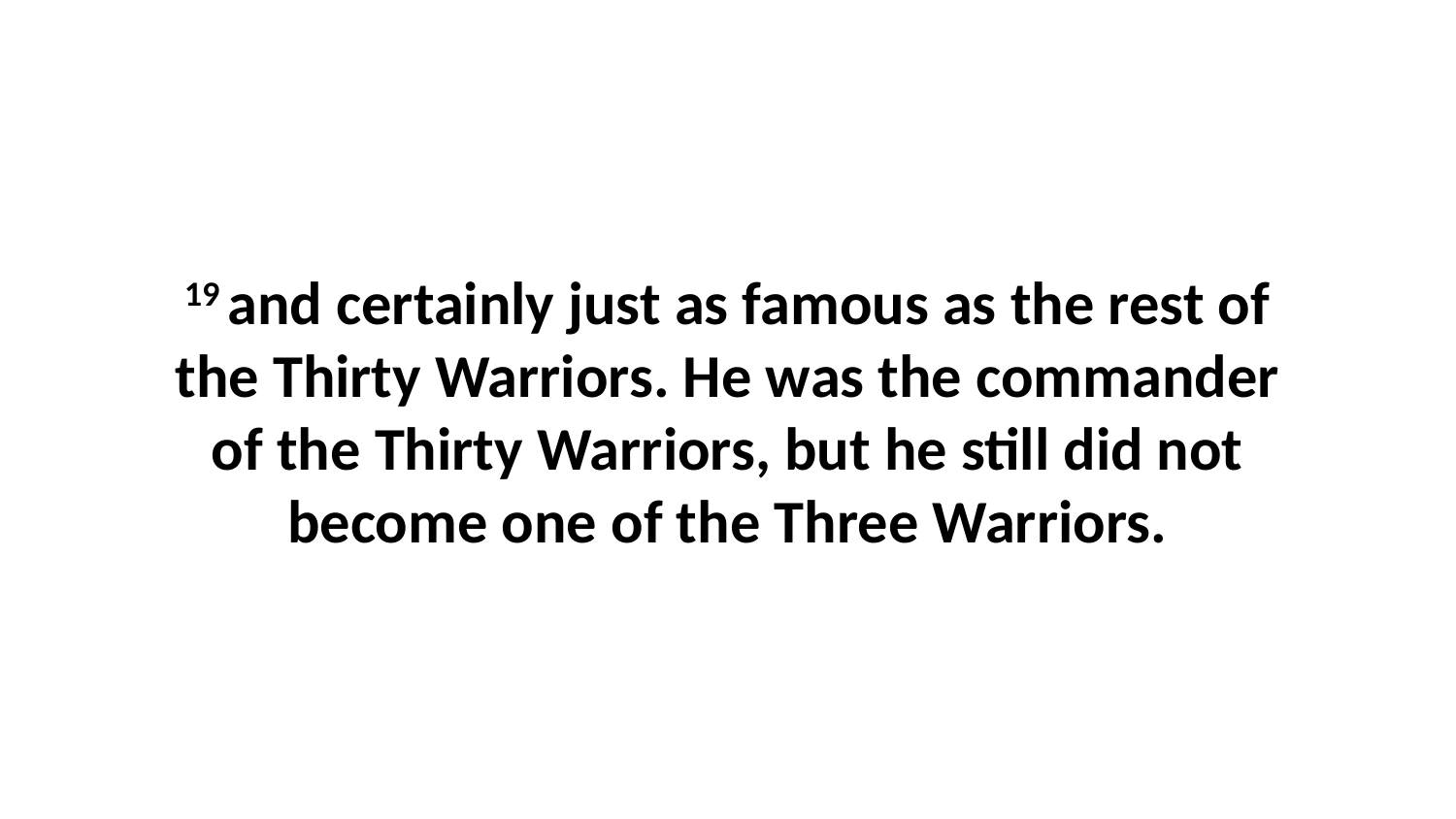

19 and certainly just as famous as the rest of the Thirty Warriors. He was the commander of the Thirty Warriors, but he still did not become one of the Three Warriors.